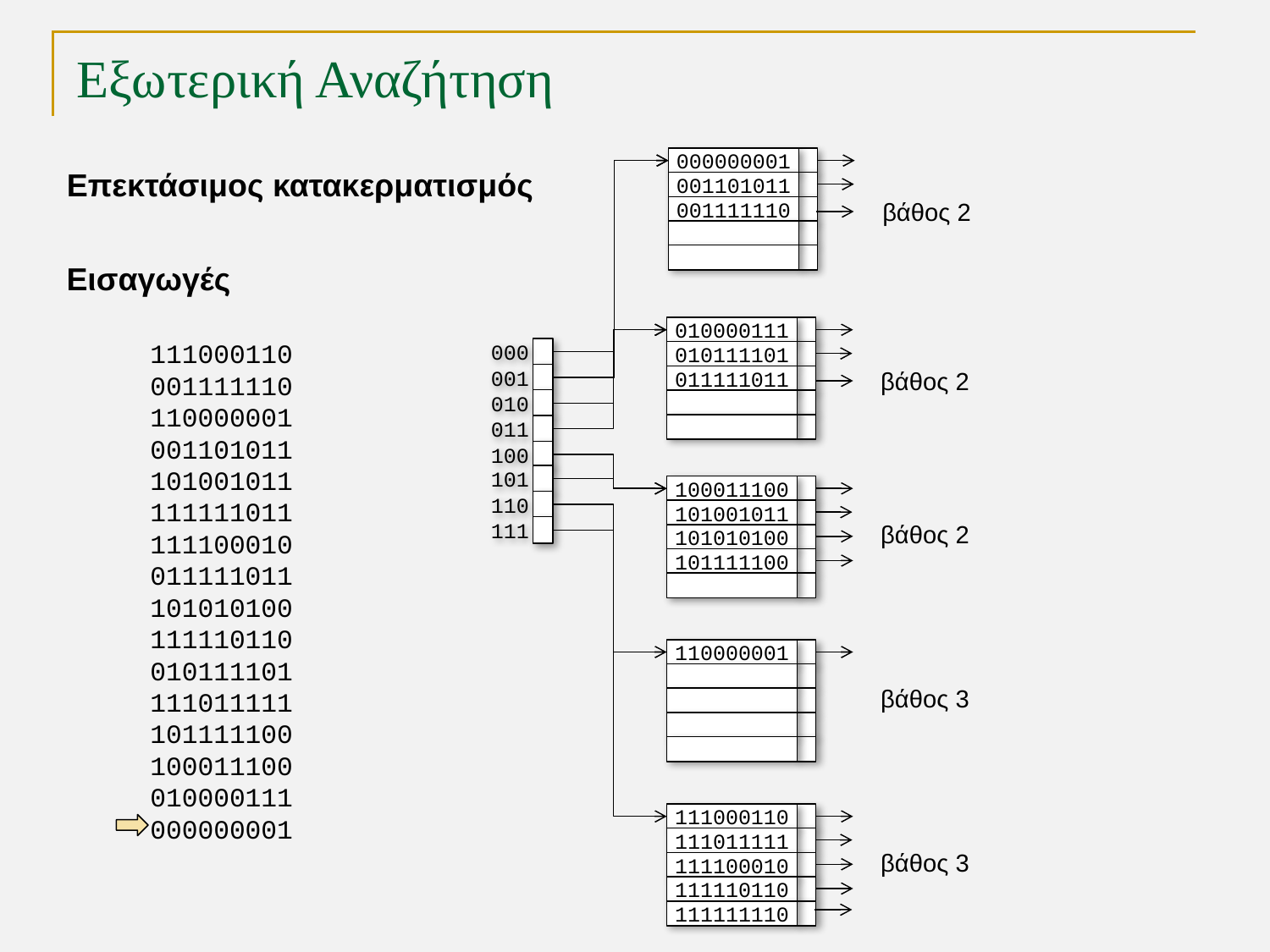

# Εξωτερική Αναζήτηση
000000001

Επεκτάσιμος κατακερματισμός
001101011

βάθος 2
001111110

Εισαγωγές

010000111

111000110
001111110
110000001
001101011
101001011
111111011
111100010
011111011
101010100
111110110
010111101
111011111
101111100
100011100
010000111
000000001
000

010111101

βάθος 2
001

011111011

010

011

100

101

100011100

110

101001011

βάθος 2
111

101010100

101111100

110000001

βάθος 3

111000110

111011111

βάθος 3

111100010

111110110

111111110

TexPoint fonts used in EMF.
Read the TexPoint manual before you delete this box.: AAAAA